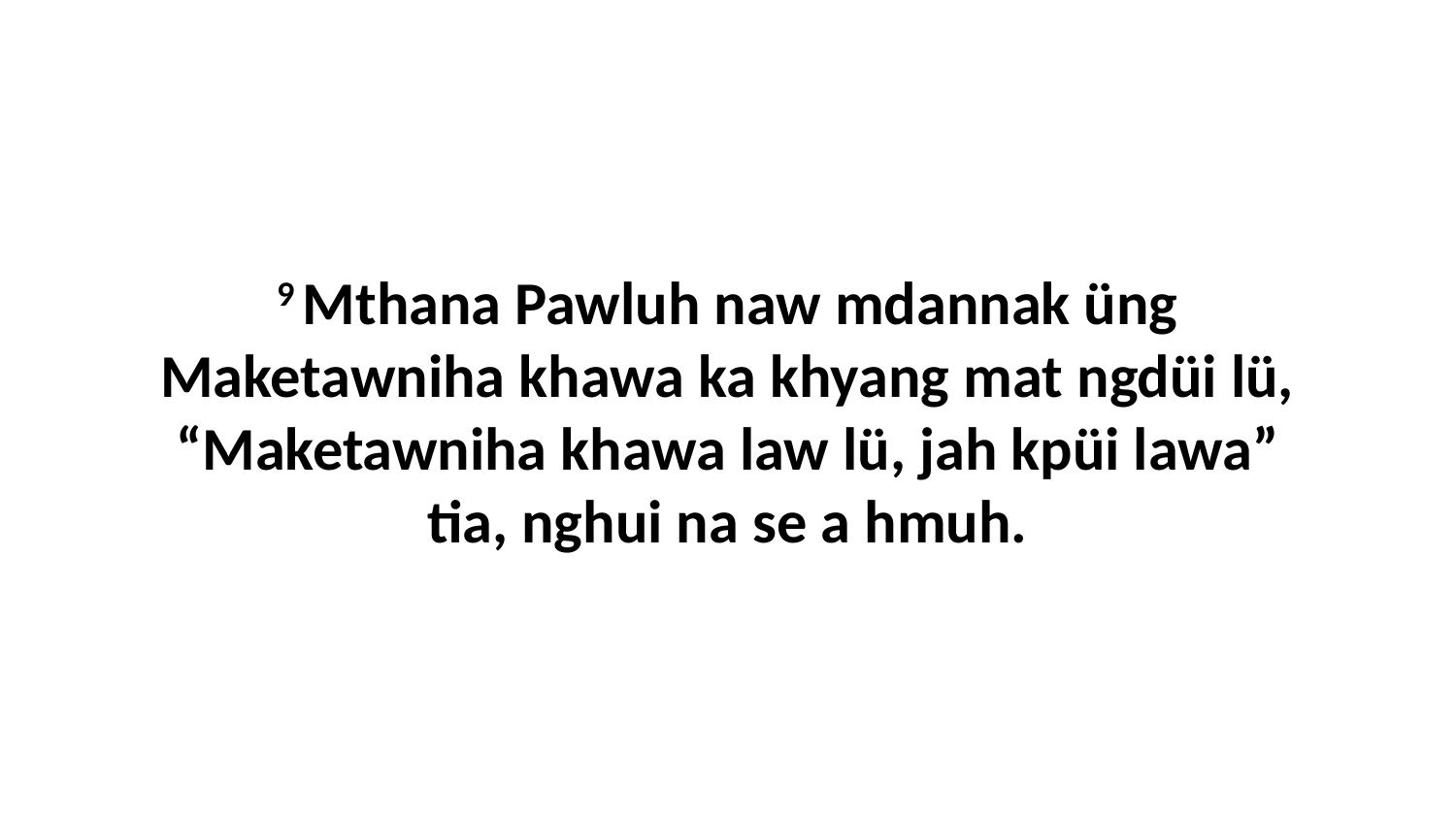

9 Mthana Pawluh naw mdannak üng Maketawniha khawa ka khyang mat ngdüi lü, “Maketawniha khawa law lü, jah kpüi lawa” tia, nghui na se a hmuh.